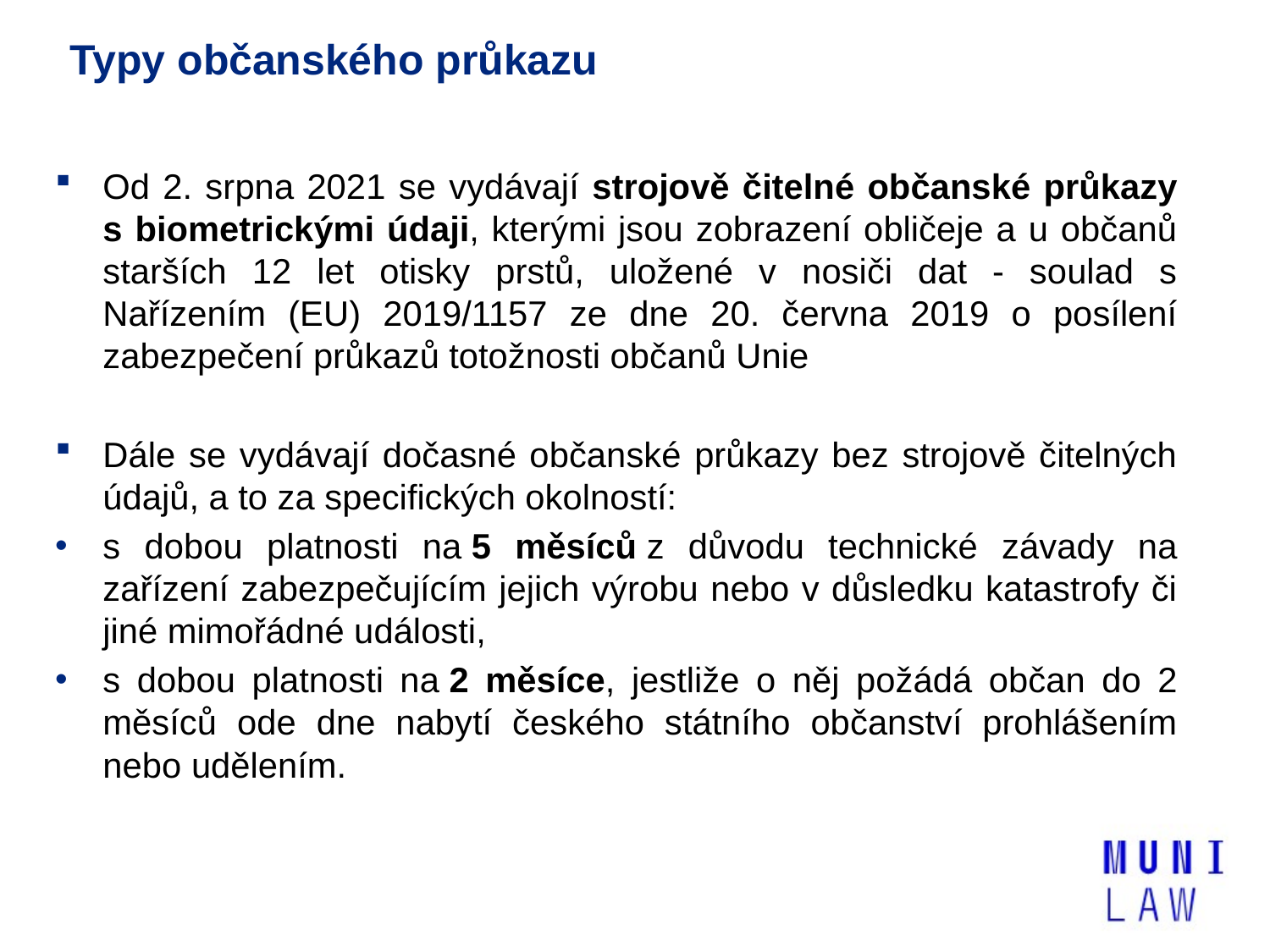

# Typy občanského průkazu

Od 2. srpna 2021 se vydávají strojově čitelné občanské průkazy s biometrickými údaji, kterými jsou zobrazení obličeje a u občanů starších 12 let otisky prstů, uložené v nosiči dat - soulad s Nařízením (EU) 2019/1157 ze dne 20. června 2019 o posílení zabezpečení průkazů totožnosti občanů Unie

Dále se vydávají dočasné občanské průkazy bez strojově čitelných údajů, a to za specifických okolností:
s dobou platnosti na 5 měsíců z důvodu technické závady na zařízení zabezpečujícím jejich výrobu nebo v důsledku katastrofy či jiné mimořádné události,
s dobou platnosti na 2 měsíce, jestliže o něj požádá občan do 2 měsíců ode dne nabytí českého státního občanství prohlášením nebo udělením.